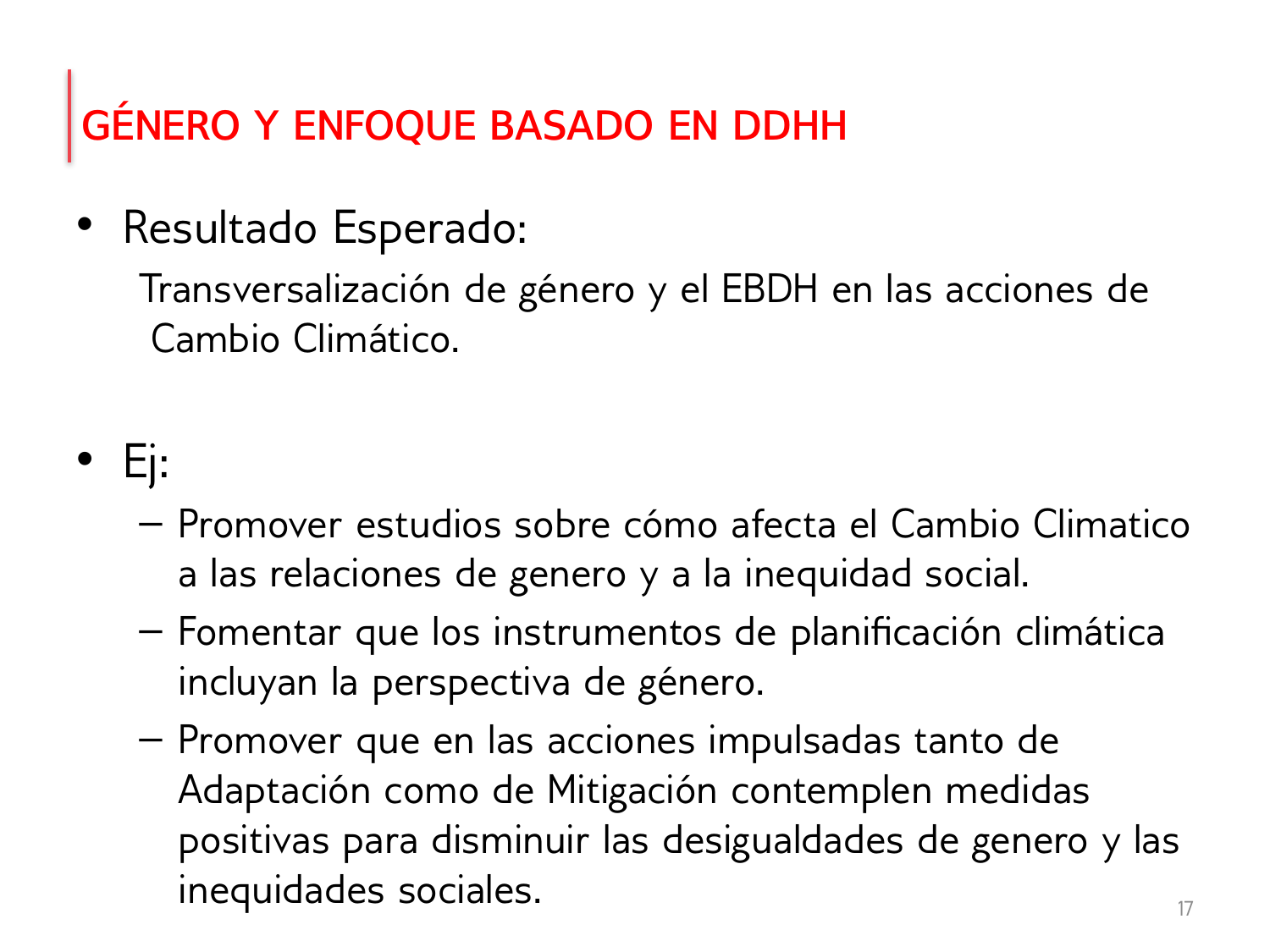

GÉNERO Y ENFOQUE BASADO EN DDHH
Resultado Esperado:
Transversalización de género y el EBDH en las acciones de Cambio Climático.

Ej:
Promover estudios sobre cómo afecta el Cambio Climatico a las relaciones de genero y a la inequidad social.
Fomentar que los instrumentos de planificación climática incluyan la perspectiva de género.
Promover que en las acciones impulsadas tanto de Adaptación como de Mitigación contemplen medidas positivas para disminuir las desigualdades de genero y las inequidades sociales.

17